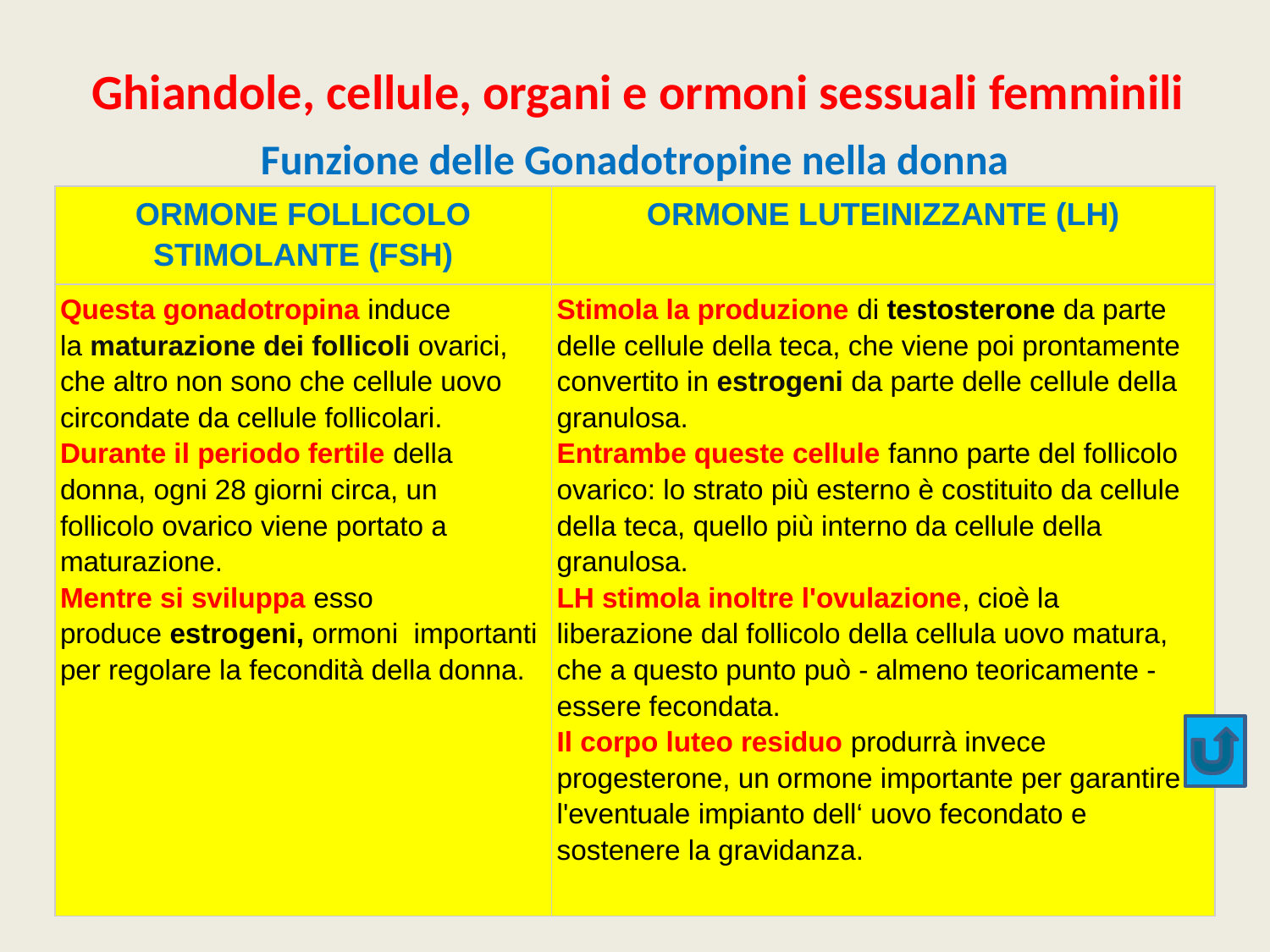

# Ghiandole, cellule, organi e ormoni sessuali femminili
Funzione delle Gonadotropine nella donna
| ORMONE FOLLICOLO STIMOLANTE (FSH) | ORMONE LUTEINIZZANTE (LH) |
| --- | --- |
| Questa gonadotropina induce la maturazione dei follicoli ovarici, che altro non sono che cellule uovo circondate da cellule follicolari. Durante il periodo fertile della donna, ogni 28 giorni circa, un follicolo ovarico viene portato a maturazione. Mentre si sviluppa esso produce estrogeni, ormoni importanti per regolare la fecondità della donna. | Stimola la produzione di testosterone da parte delle cellule della teca, che viene poi prontamente convertito in estrogeni da parte delle cellule della granulosa. Entrambe queste cellule fanno parte del follicolo ovarico: lo strato più esterno è costituito da cellule della teca, quello più interno da cellule della granulosa. LH stimola inoltre l'ovulazione, cioè la liberazione dal follicolo della cellula uovo matura, che a questo punto può - almeno teoricamente - essere fecondata. Il corpo luteo residuo produrrà invece progesterone, un ormone importante per garantire l'eventuale impianto dell‘ uovo fecondato e sostenere la gravidanza. |

30/03/2020
11